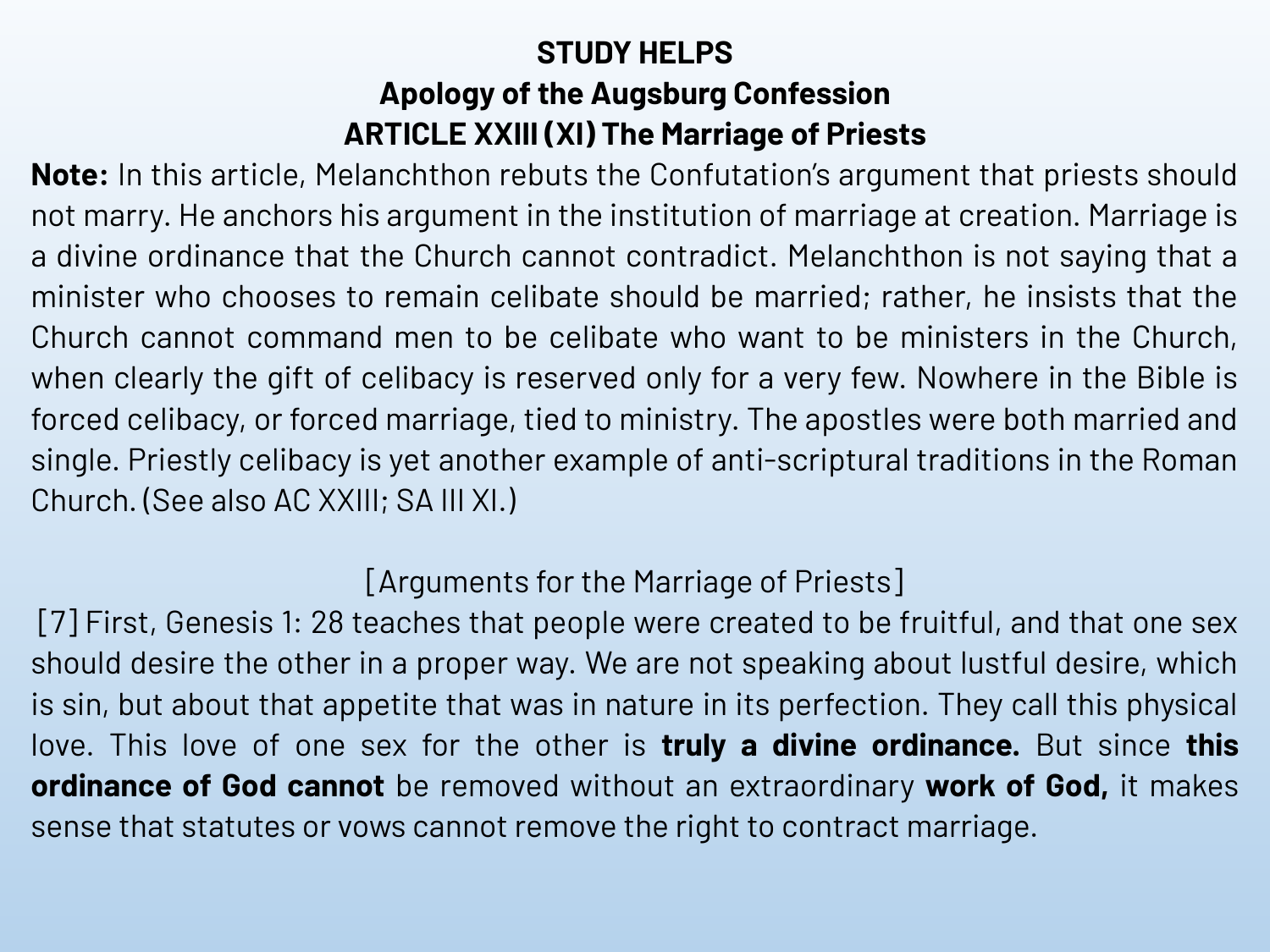

STUDY HELPS
Apology of the Augsburg Confession
ARTICLE XXIII (XI) The Marriage of Priests
Note: In this article, Melanchthon rebuts the Confutation’s argument that priests should not marry. He anchors his argument in the institution of marriage at creation. Marriage is a divine ordinance that the Church cannot contradict. Melanchthon is not saying that a minister who chooses to remain celibate should be married; rather, he insists that the Church cannot command men to be celibate who want to be ministers in the Church, when clearly the gift of celibacy is reserved only for a very few. Nowhere in the Bible is forced celibacy, or forced marriage, tied to ministry. The apostles were both married and single. Priestly celibacy is yet another example of anti-scriptural traditions in the Roman Church. (See also AC XXIII; SA III XI.)

[Arguments for the Marriage of Priests]
 [7] First, Genesis 1: 28 teaches that people were created to be fruitful, and that one sex should desire the other in a proper way. We are not speaking about lustful desire, which is sin, but about that appetite that was in nature in its perfection. They call this physical love. This love of one sex for the other is truly a divine ordinance. But since this ordinance of God cannot be removed without an extraordinary work of God, it makes sense that statutes or vows cannot remove the right to contract marriage.